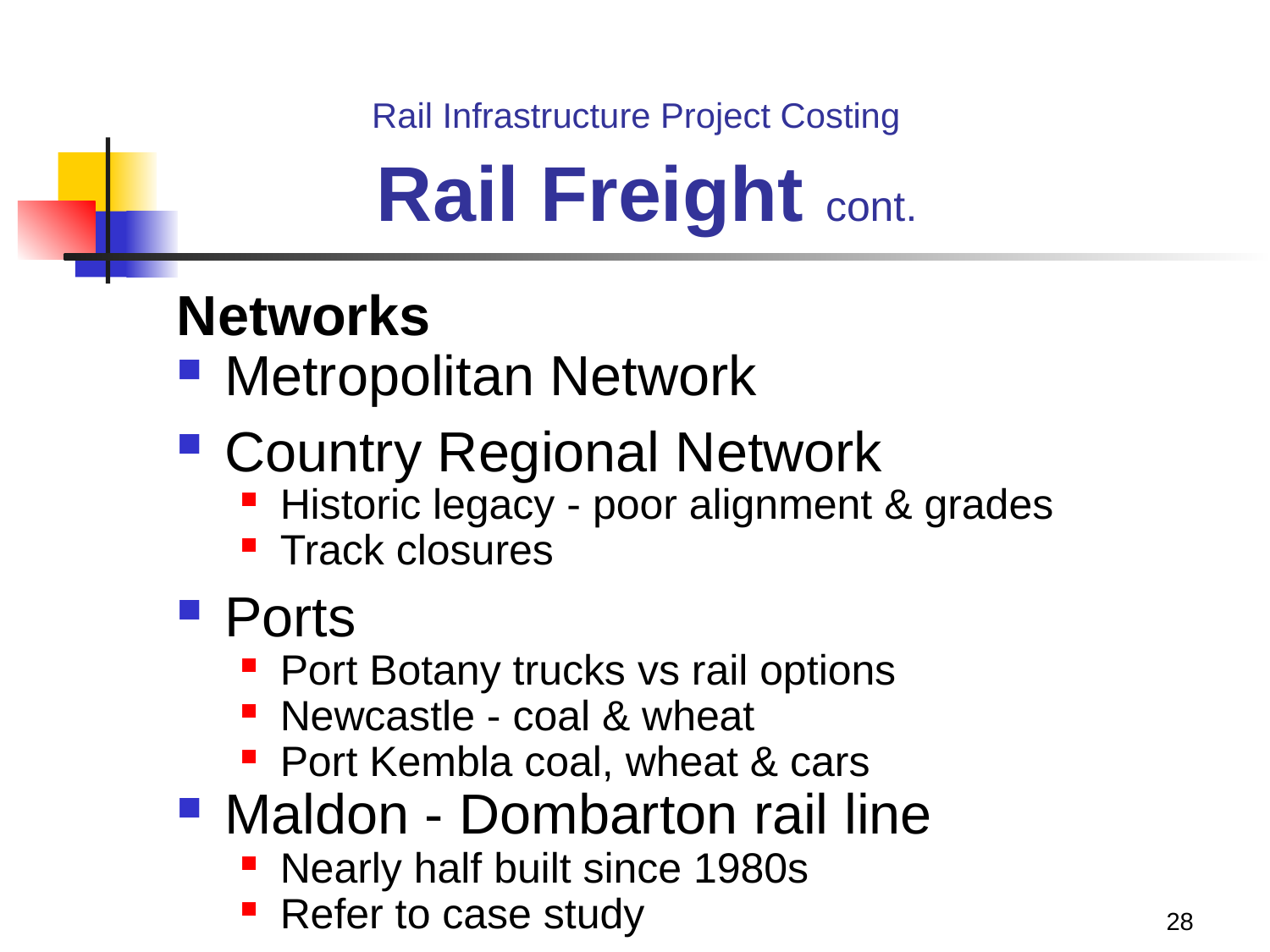

# Rail Infrastructure Project Costing Rail Freight cont.
Networks
Metropolitan Network
Country Regional Network
Historic legacy - poor alignment & grades
Track closures
Ports
Port Botany trucks vs rail options
Newcastle - coal & wheat
Port Kembla coal, wheat & cars
Maldon - Dombarton rail line
Nearly half built since 1980s
Refer to case study

28